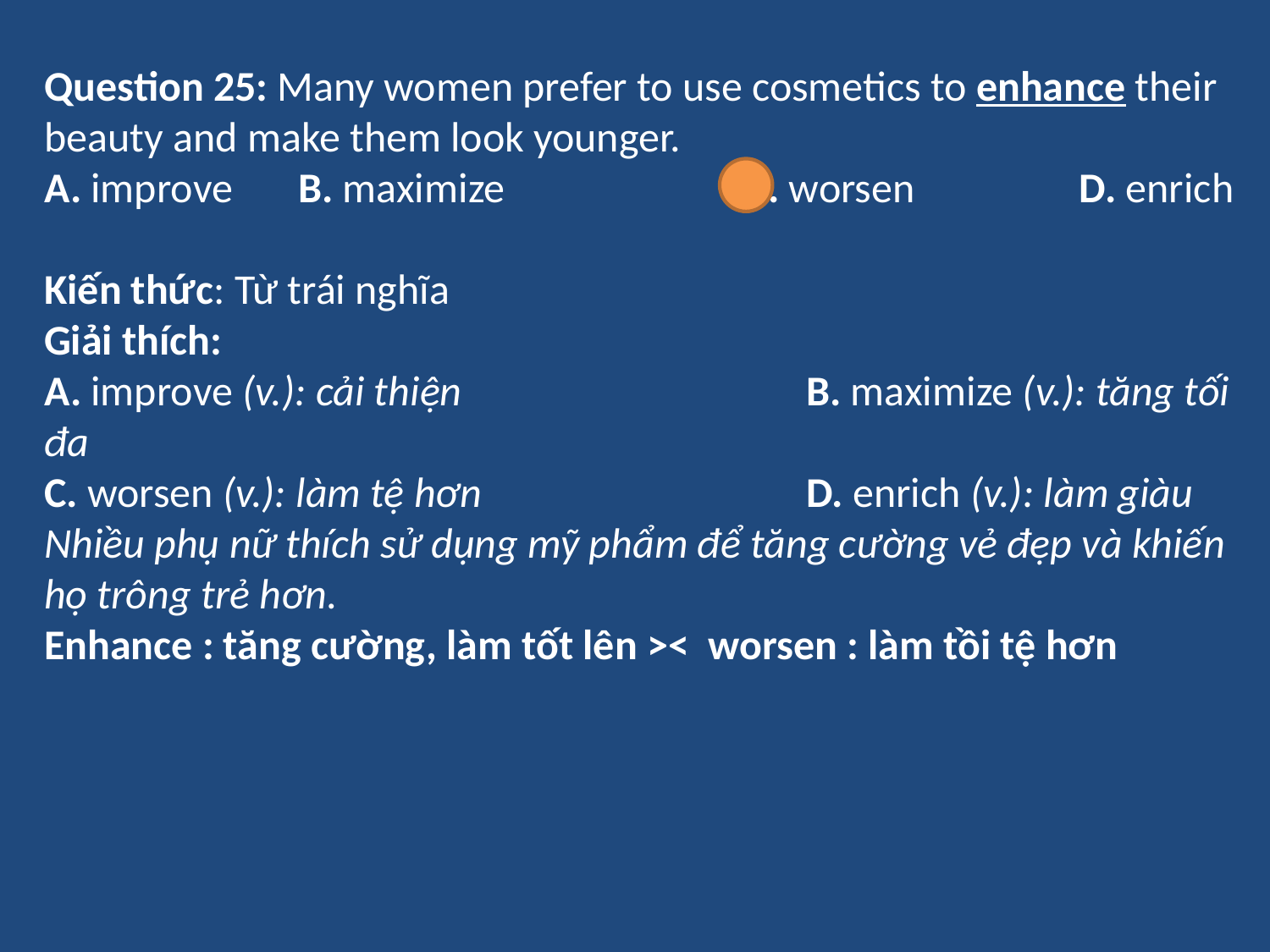

Question 25: Many women prefer to use cosmetics to enhance their beauty and make them look younger.
A. improve	B. maximize		       C. worsen		  D. enrich

Kiến thức: Từ trái nghĩa
Giải thích:
A. improve (v.): cải thiện			B. maximize (v.): tăng tối đa
C. worsen (v.): làm tệ hơn			D. enrich (v.): làm giàu
Nhiều phụ nữ thích sử dụng mỹ phẩm để tăng cường vẻ đẹp và khiến họ trông trẻ hơn.
Enhance : tăng cường, làm tốt lên ><  worsen : làm tồi tệ hơn